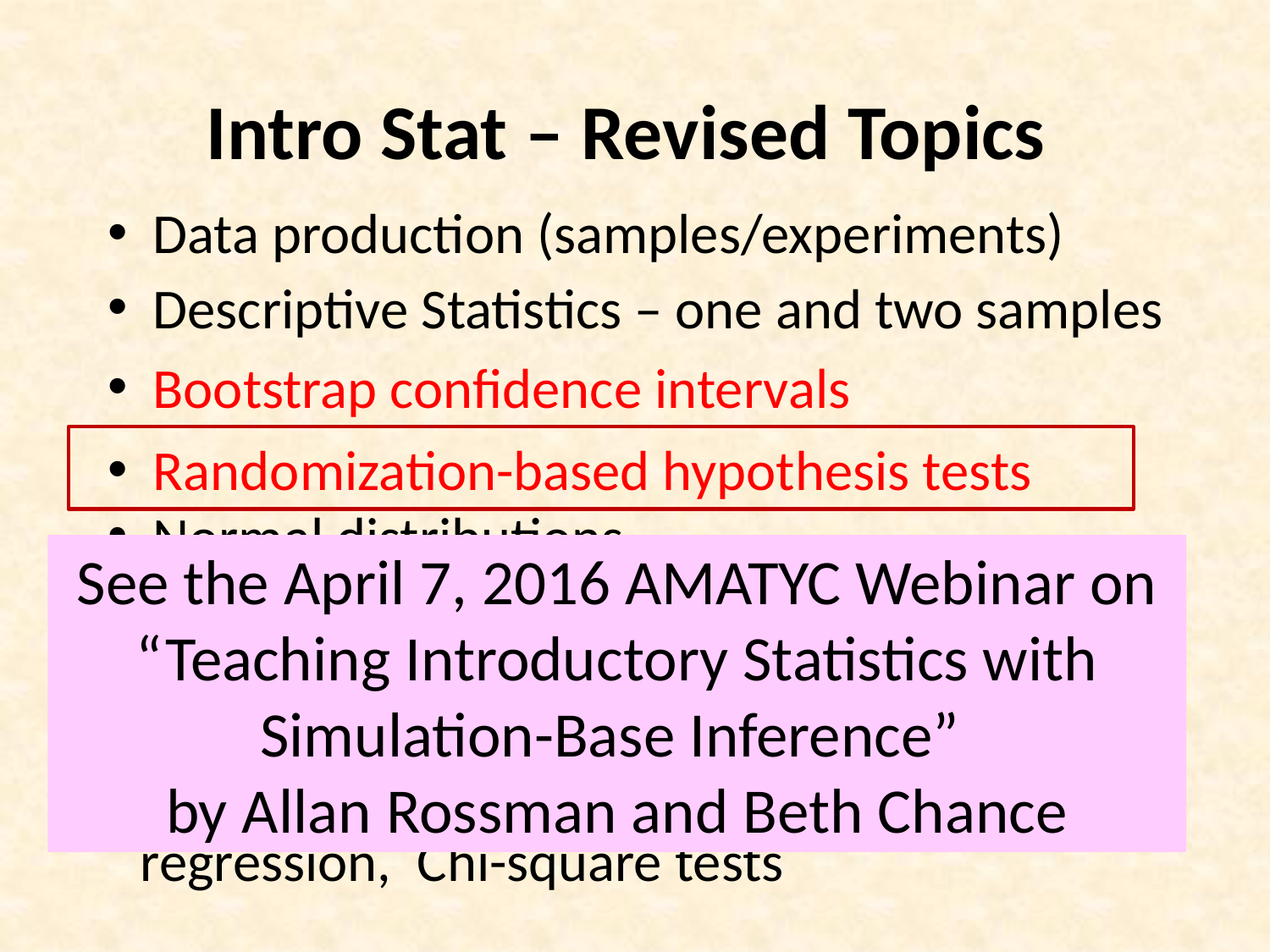

# Intro Stat – Revised Topics
 Data production (samples/experiments)
 Descriptive Statistics – one and two samples
 Bootstrap confidence intervals

 Randomization-based hypothesis tests
 Normal distributions
See the April 7, 2016 AMATYC Webinar on “Teaching Introductory Statistics with Simulation-Base Inference”
by Allan Rossman and Beth Chance
 Confidence intervals (means/proportions)
 Hypothesis tests (means/proportions)
 ANOVA for several means, Inference for regression,  Chi-square tests